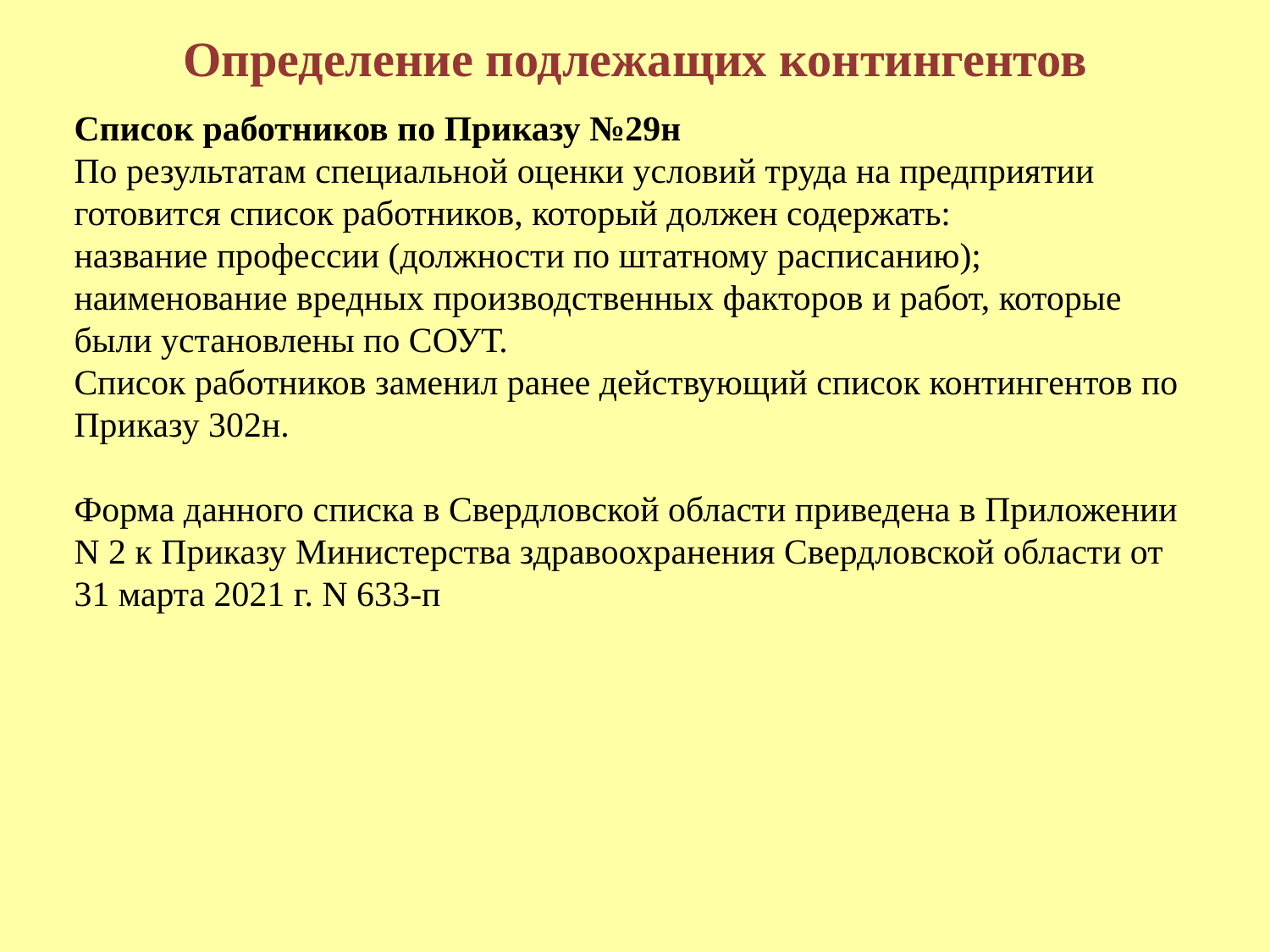

# Определение подлежащих контингентов
Список работников по Приказу №29н
По результатам специальной оценки условий труда на предприятии готовится список работников, который должен содержать:
название профессии (должности по штатному расписанию); наименование вредных производственных факторов и работ, которые были установлены по СОУТ.
Список работников заменил ранее действующий список контингентов по Приказу 302н.

Форма данного списка в Свердловской области приведена в Приложении N 2 к Приказу Министерства здравоохранения Свердловской области от 31 марта 2021 г. N 633-п